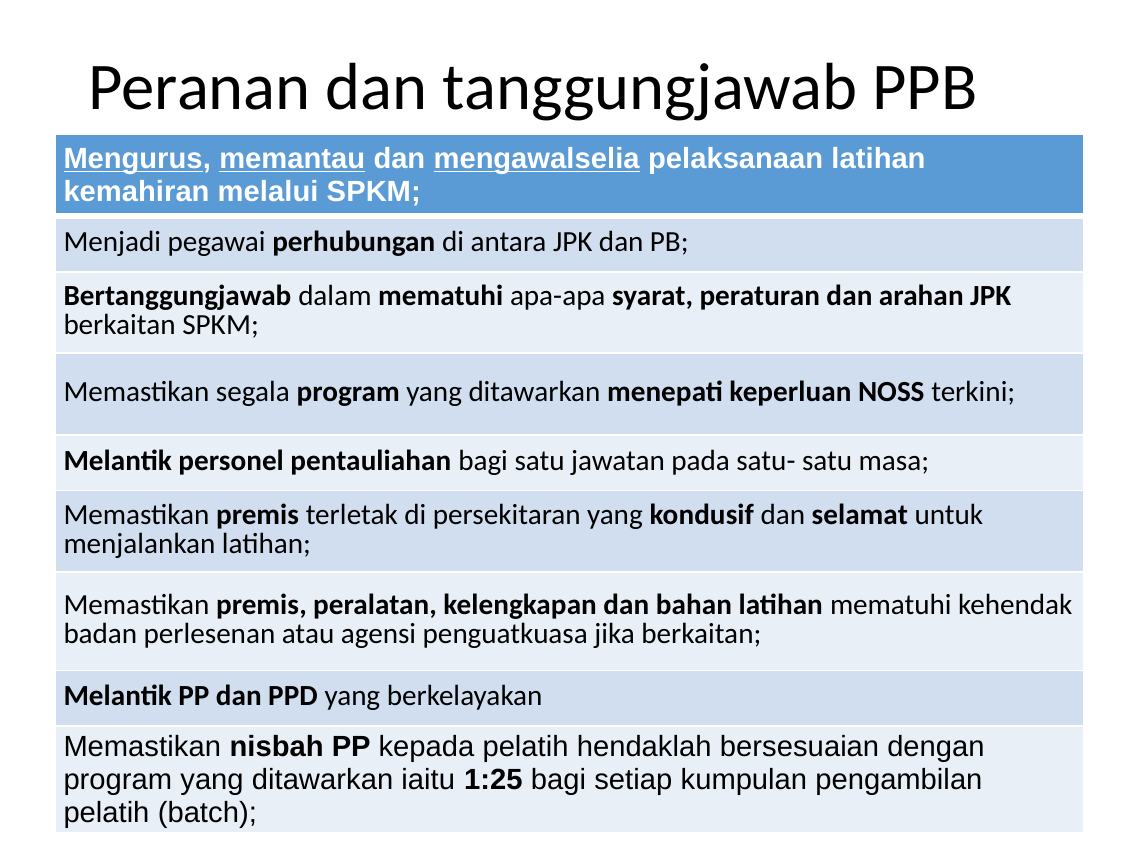

# Peranan dan tanggungjawab PPB
| Mengurus, memantau dan mengawalselia pelaksanaan latihan kemahiran melalui SPKM; |
| --- |
| Menjadi pegawai perhubungan di antara JPK dan PB; |
| Bertanggungjawab dalam mematuhi apa-apa syarat, peraturan dan arahan JPK berkaitan SPKM; |
| Memastikan segala program yang ditawarkan menepati keperluan NOSS terkini; |
| Melantik personel pentauliahan bagi satu jawatan pada satu- satu masa; |
| Memastikan premis terletak di persekitaran yang kondusif dan selamat untuk menjalankan latihan; |
| Memastikan premis, peralatan, kelengkapan dan bahan latihan mematuhi kehendak badan perlesenan atau agensi penguatkuasa jika berkaitan; |
| Melantik PP dan PPD yang berkelayakan |
| Memastikan nisbah PP kepada pelatih hendaklah bersesuaian dengan program yang ditawarkan iaitu 1:25 bagi setiap kumpulan pengambilan pelatih (batch); |